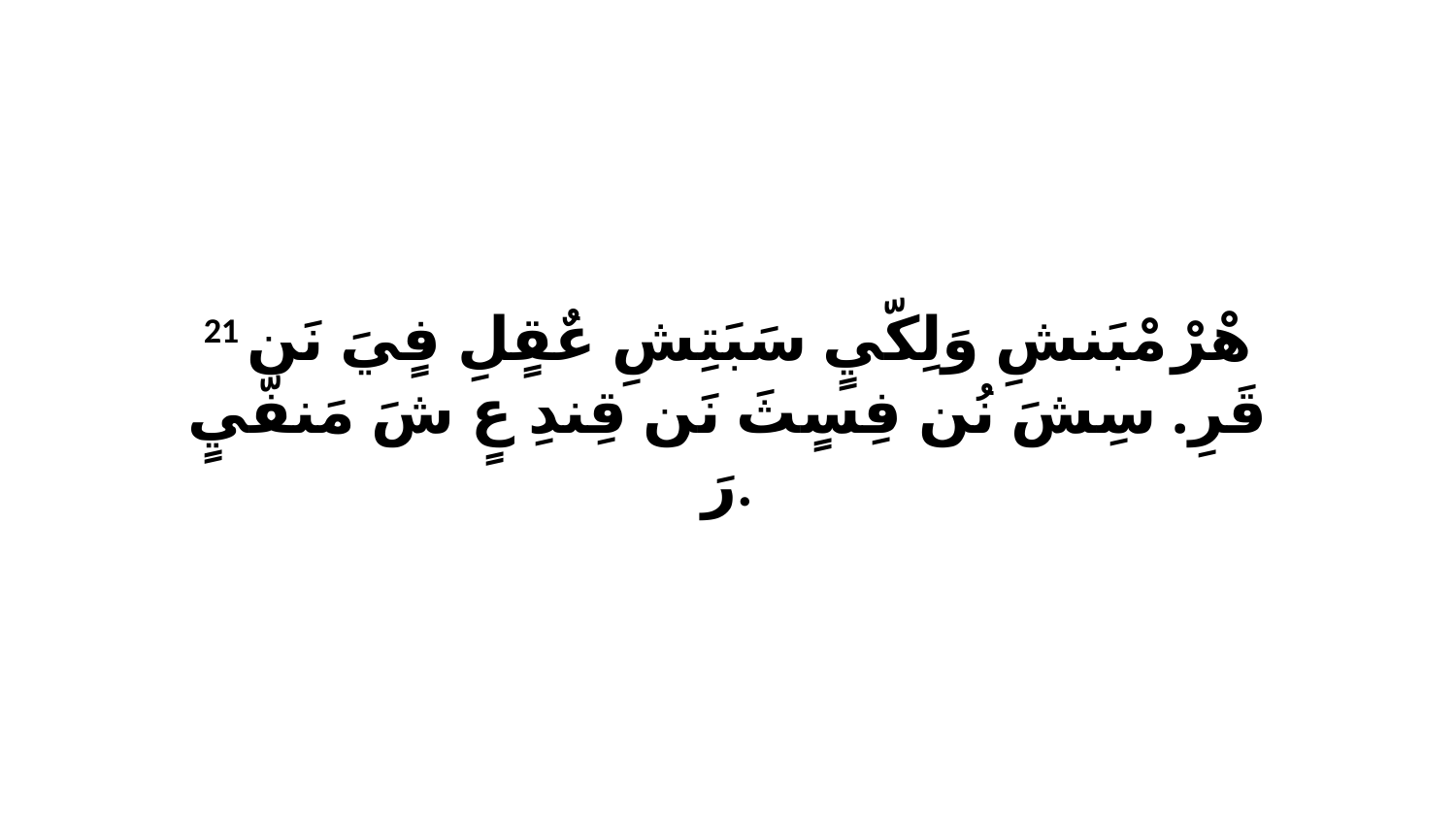

21 هْرْ مْبَنشِ وَلِكّيٍ سَبَتِشِ عٌقٍلِ فٍيَ نَن قَرِ. سِشَ نُن فِسٍثَ نَن قِندِ عٍ شَ مَنفّيٍ رَ.